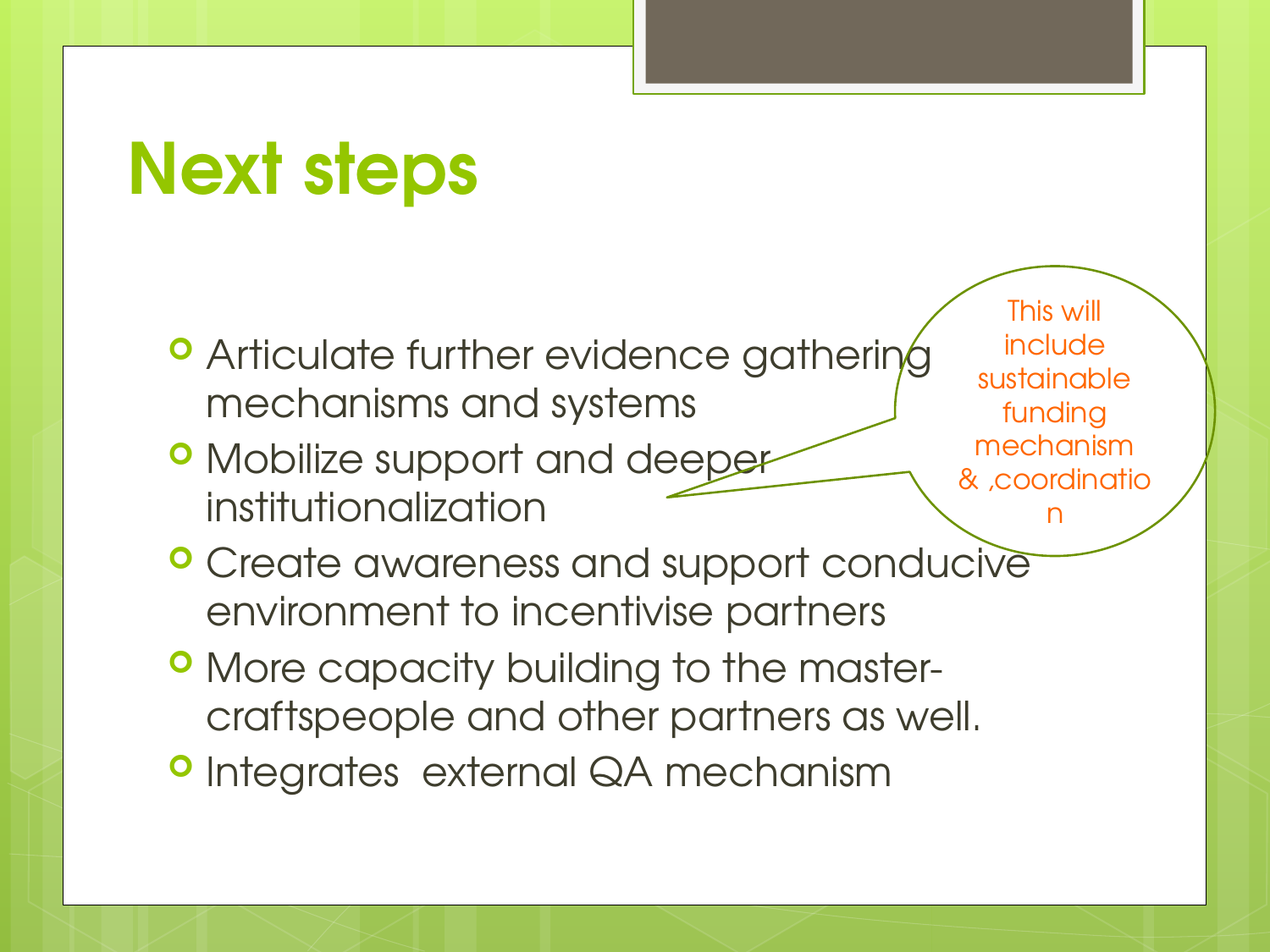

# Next steps
This will include sustainable funding mechanism & ,coordination
Articulate further evidence gathering mechanisms and systems
Mobilize support and deeper institutionalization
Create awareness and support conducive environment to incentivise partners
More capacity building to the master-craftspeople and other partners as well.
Integrates  external QA mechanism